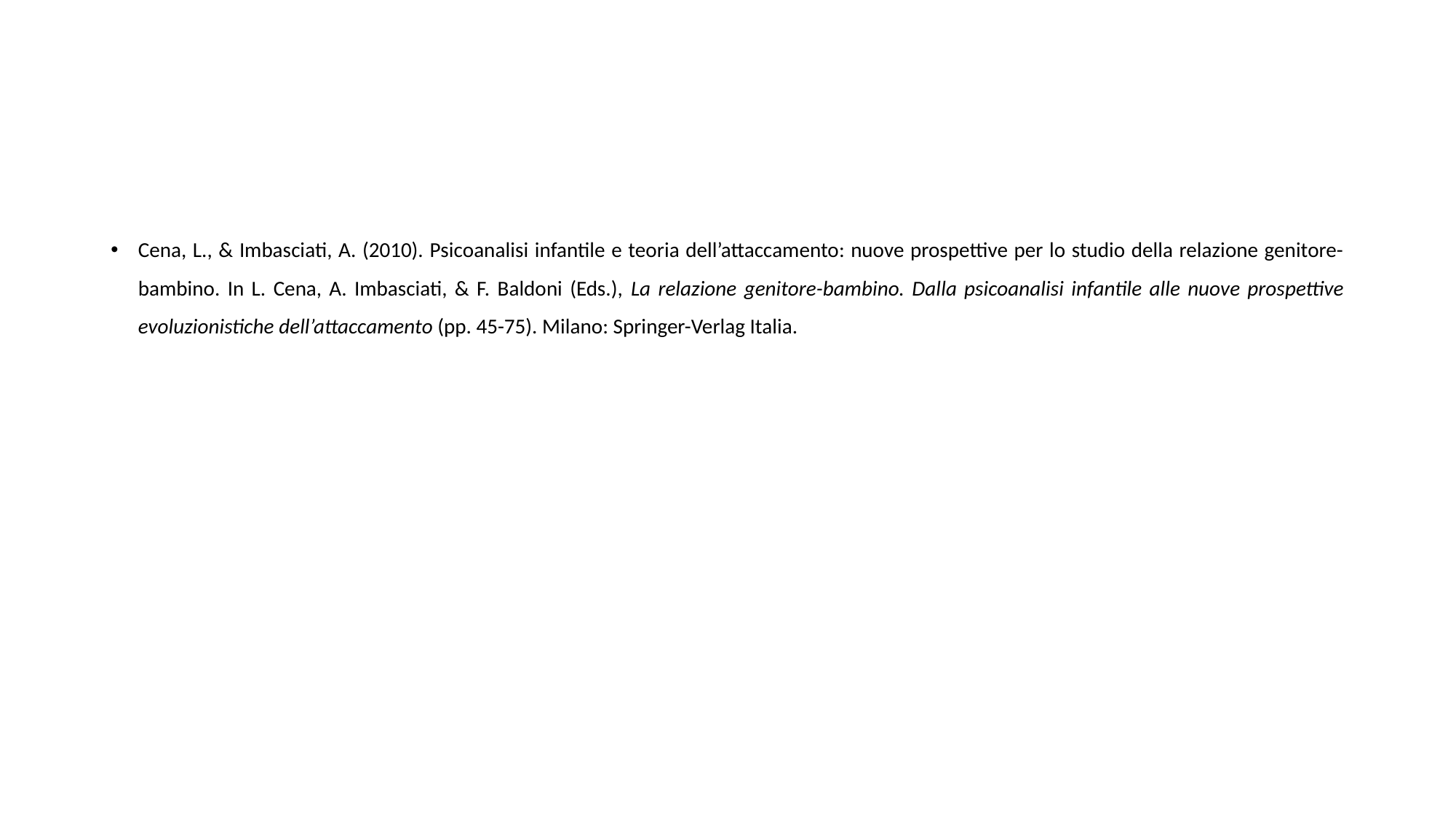

#
Cena, L., & Imbasciati, A. (2010). Psicoanalisi infantile e teoria dell’attaccamento: nuove prospettive per lo studio della relazione genitore-bambino. In L. Cena, A. Imbasciati, & F. Baldoni (Eds.), La relazione genitore-bambino. Dalla psicoanalisi infantile alle nuove prospettive evoluzionistiche dell’attaccamento (pp. 45-75). Milano: Springer-Verlag Italia.